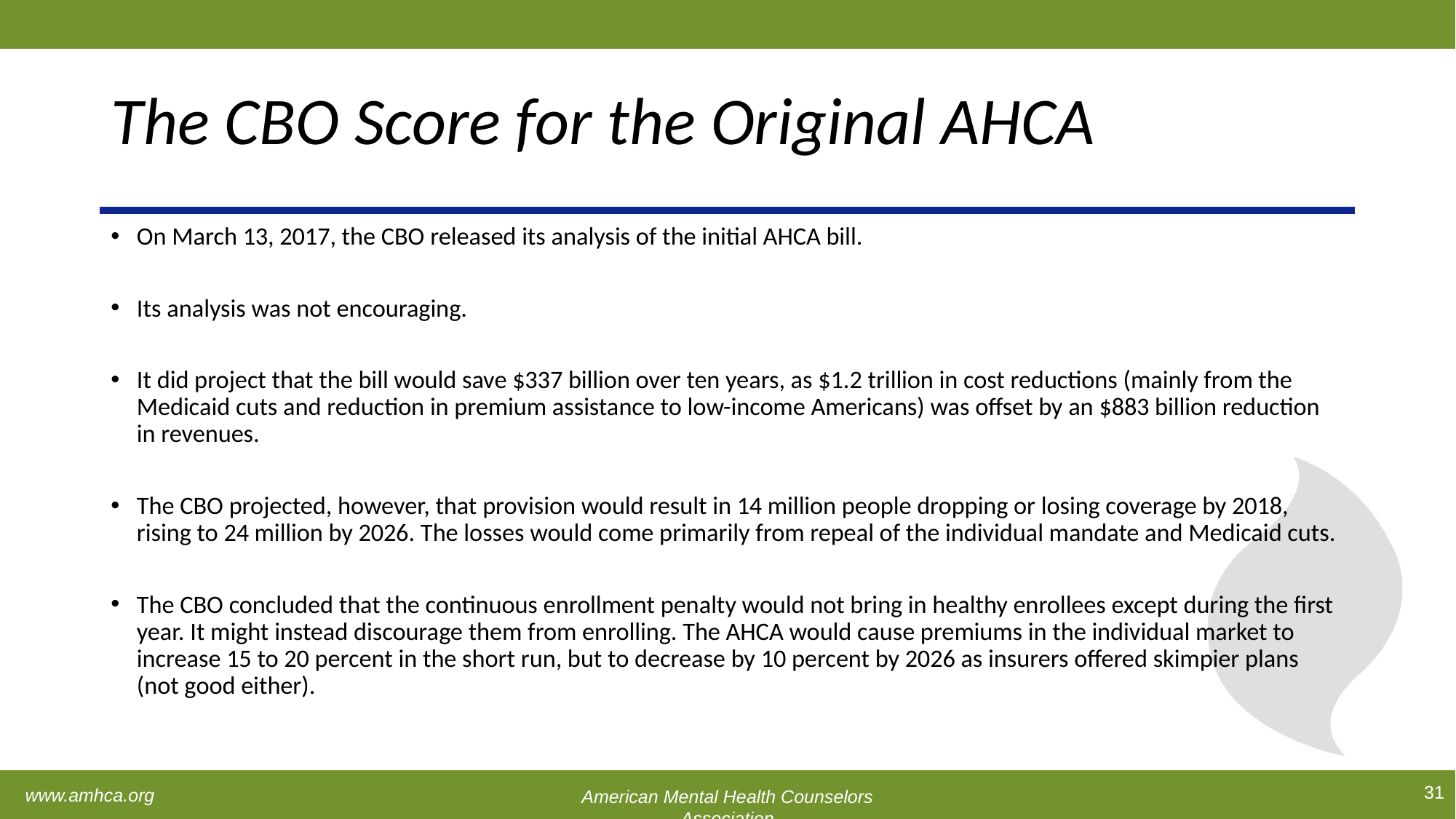

# The CBO Score for the Original AHCA
On March 13, 2017, the CBO released its analysis of the initial AHCA bill.

Its analysis was not encouraging.

It did project that the bill would save $337 billion over ten years, as $1.2 trillion in cost reductions (mainly from the Medicaid cuts and reduction in premium assistance to low-income Americans) was offset by an $883 billion reduction in revenues.

The CBO projected, however, that provision would result in 14 million people dropping or losing coverage by 2018, rising to 24 million by 2026. The losses would come primarily from repeal of the individual mandate and Medicaid cuts.

The CBO concluded that the continuous enrollment penalty would not bring in healthy enrollees except during the first year. It might instead discourage them from enrolling. The AHCA would cause premiums in the individual market to increase 15 to 20 percent in the short run, but to decrease by 10 percent by 2026 as insurers offered skimpier plans (not good either).
31